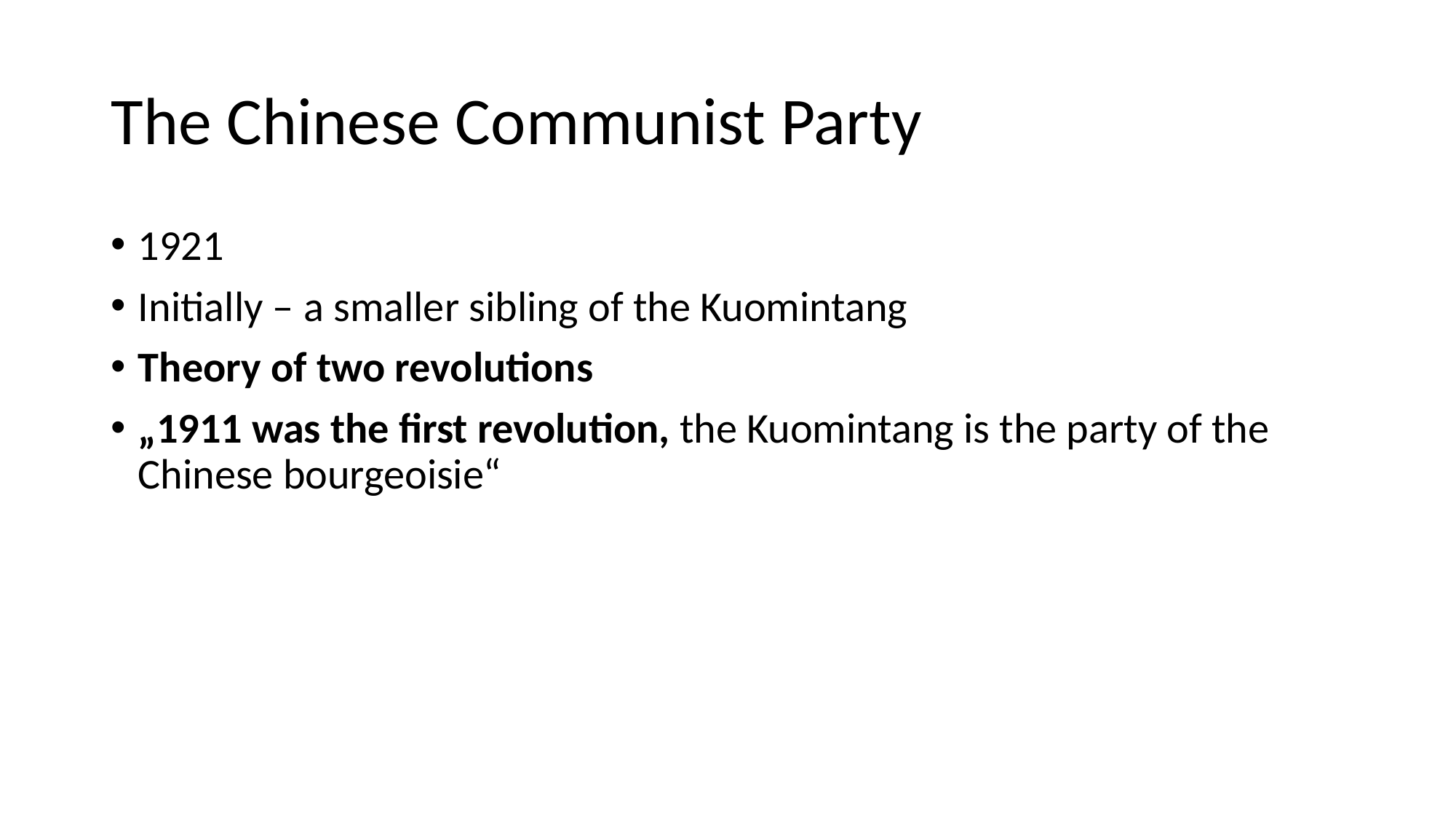

# The Chinese Communist Party
1921
Initially – a smaller sibling of the Kuomintang
Theory of two revolutions
„1911 was the first revolution, the Kuomintang is the party of the Chinese bourgeoisie“